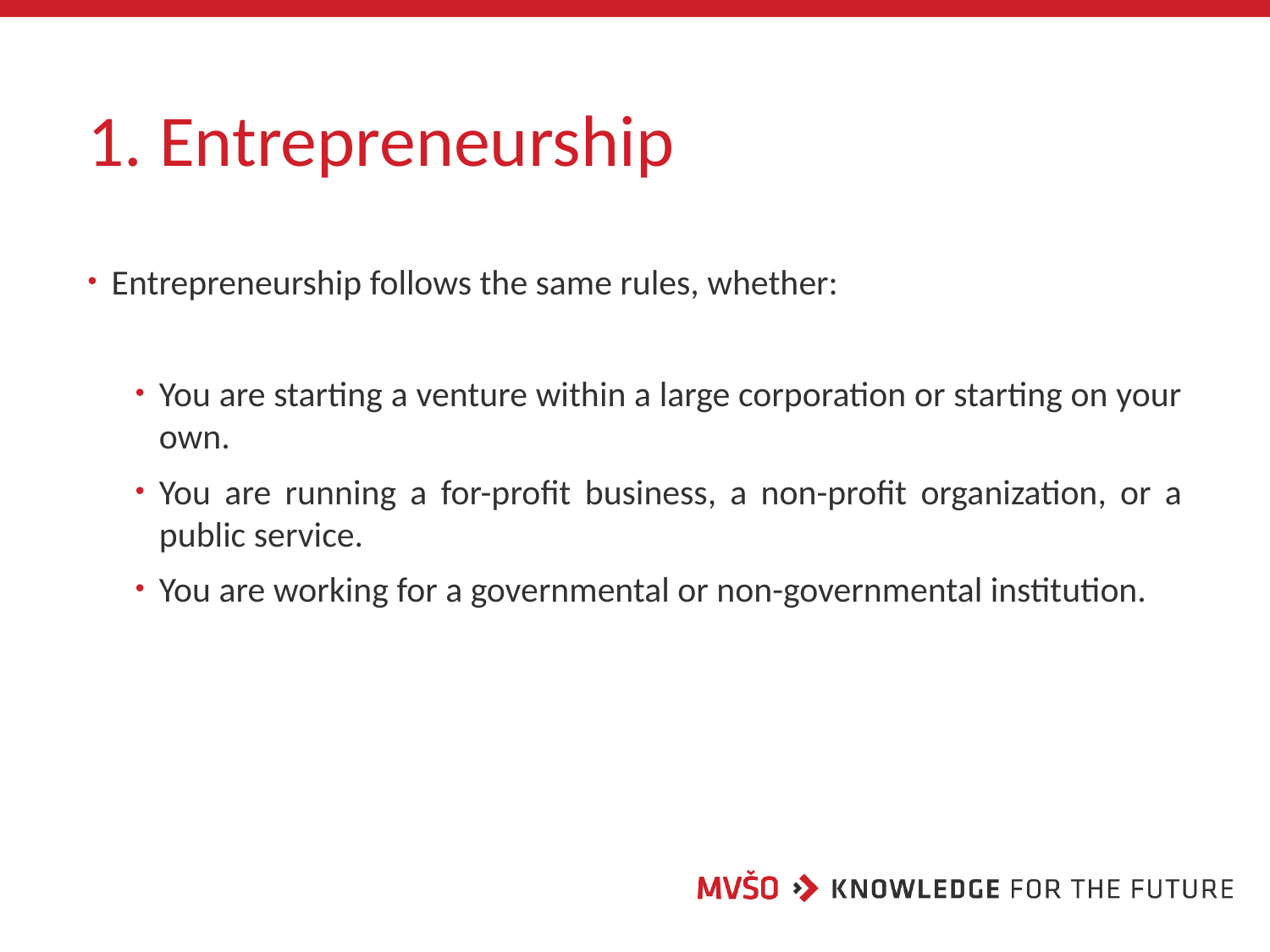

# 1. Entrepreneurship
Entrepreneurship follows the same rules, whether:

You are starting a venture within a large corporation or starting on your own.
You are running a for-profit business, a non-profit organization, or a public service.
You are working for a governmental or non-governmental institution.